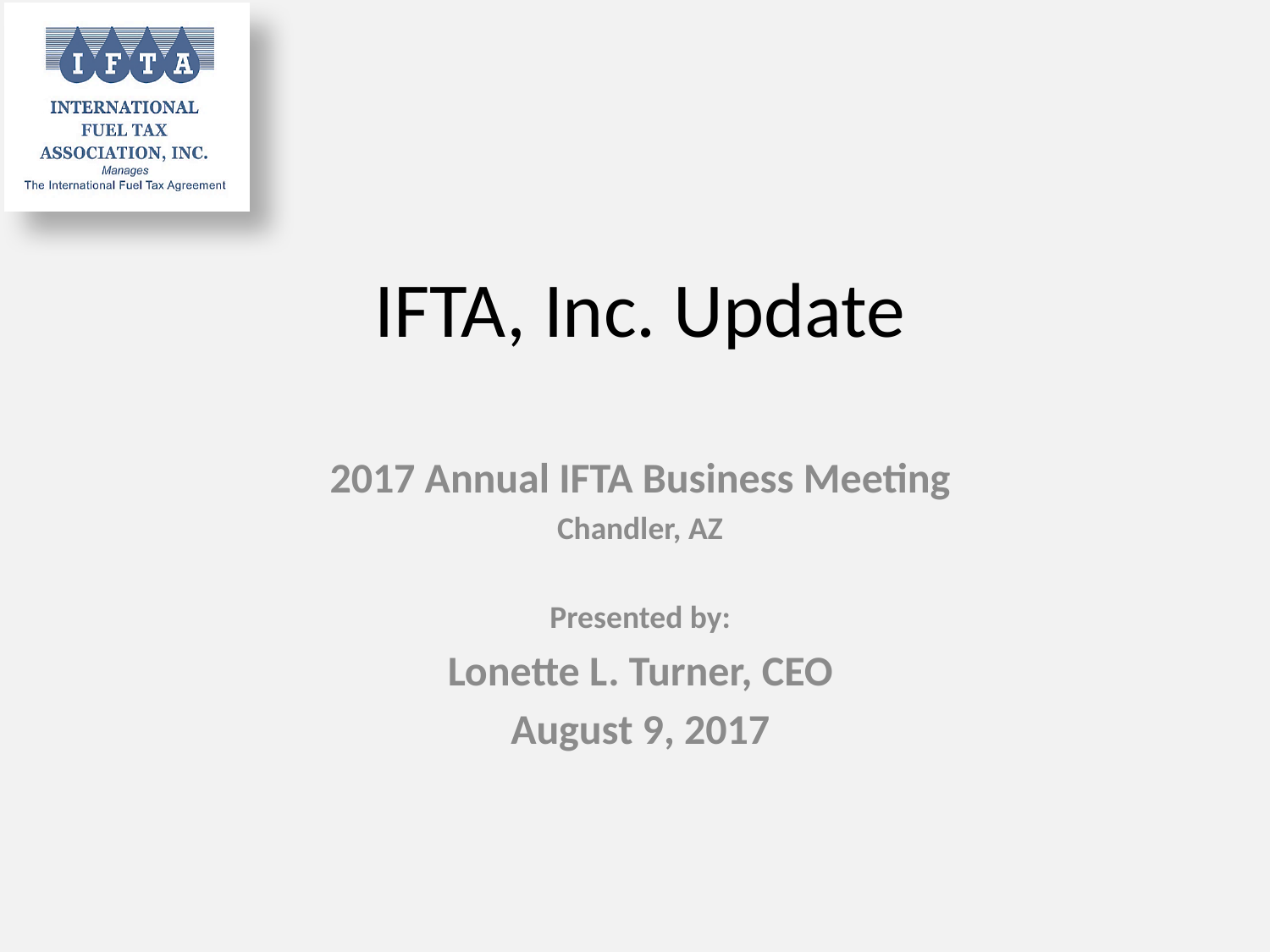

IFTA, Inc. Update
2017 Annual IFTA Business Meeting
Chandler, AZ

Presented by:
Lonette L. Turner, CEO
August 9, 2017